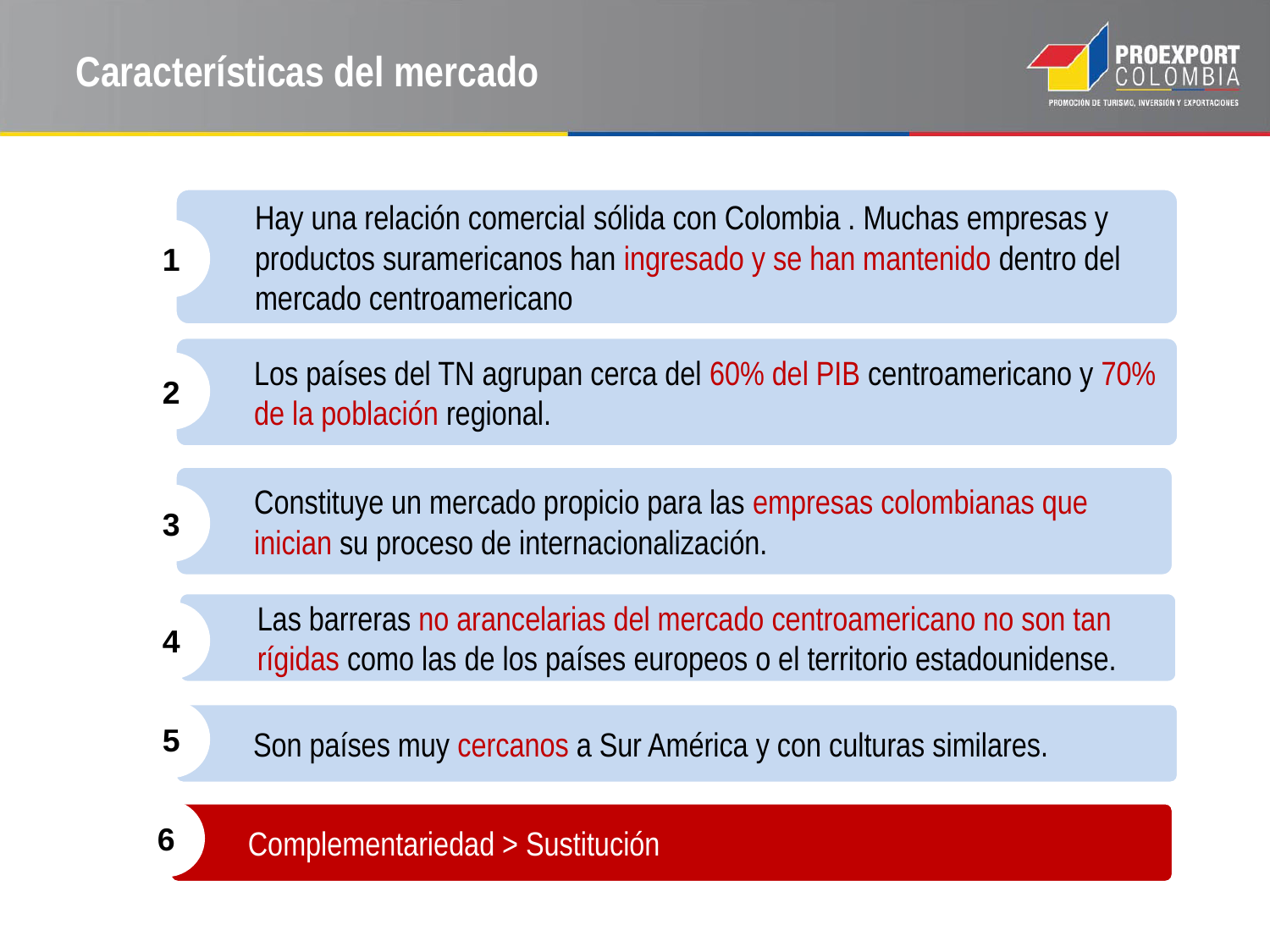

# Características del mercado

Hay una relación comercial sólida con Colombia . Muchas empresas y productos suramericanos han ingresado y se han mantenido dentro del mercado centroamericano
1
Los países del TN agrupan cerca del 60% del PIB centroamericano y 70% de la población regional.
2
Constituye un mercado propicio para las empresas colombianas que inician su proceso de internacionalización.
3
Las barreras no arancelarias del mercado centroamericano no son tan rígidas como las de los países europeos o el territorio estadounidense.
4
5
Son países muy cercanos a Sur América y con culturas similares.
6
Complementariedad > Sustitución